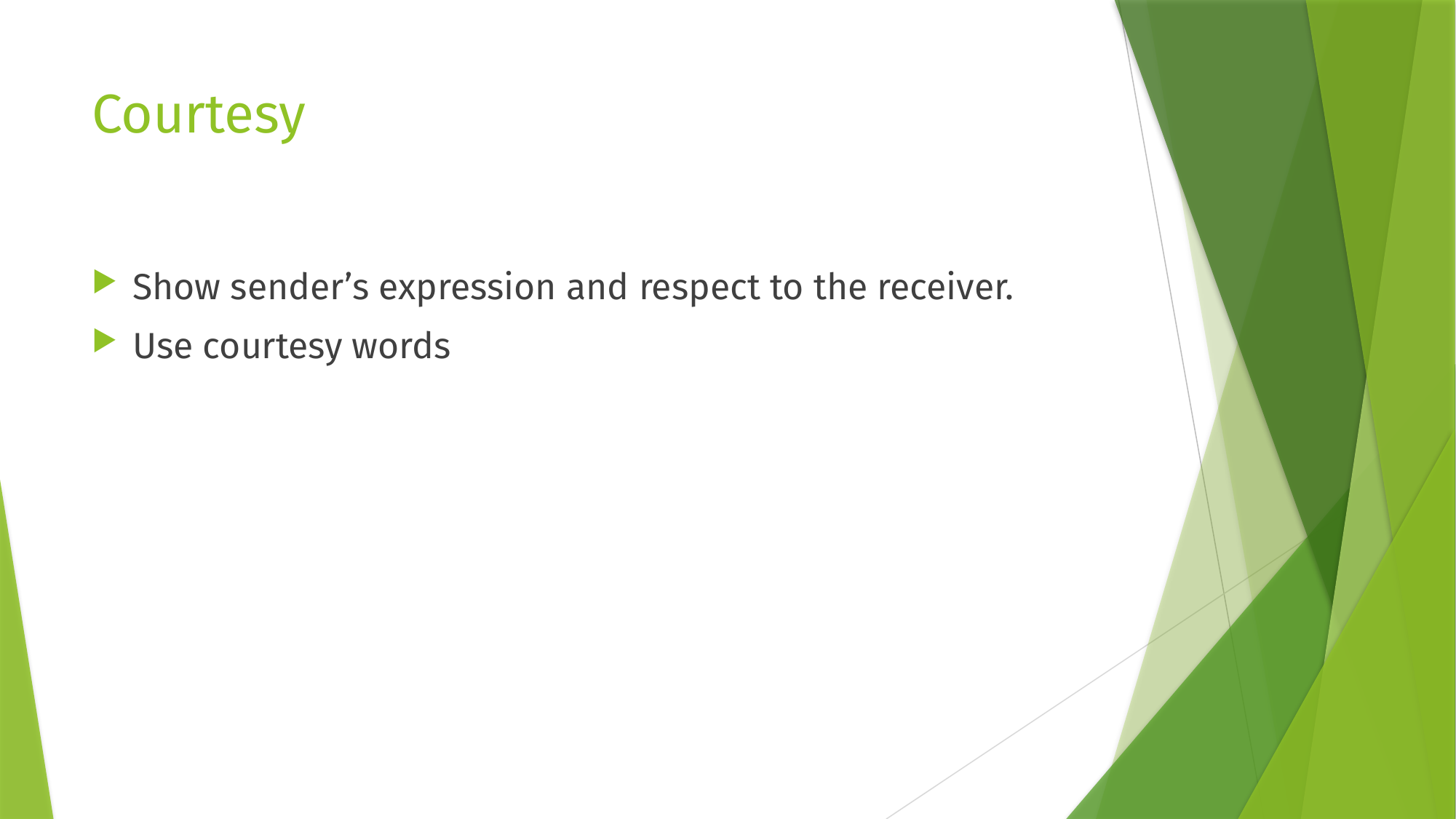

# Courtesy
Show sender’s expression and respect to the receiver.
Use courtesy words